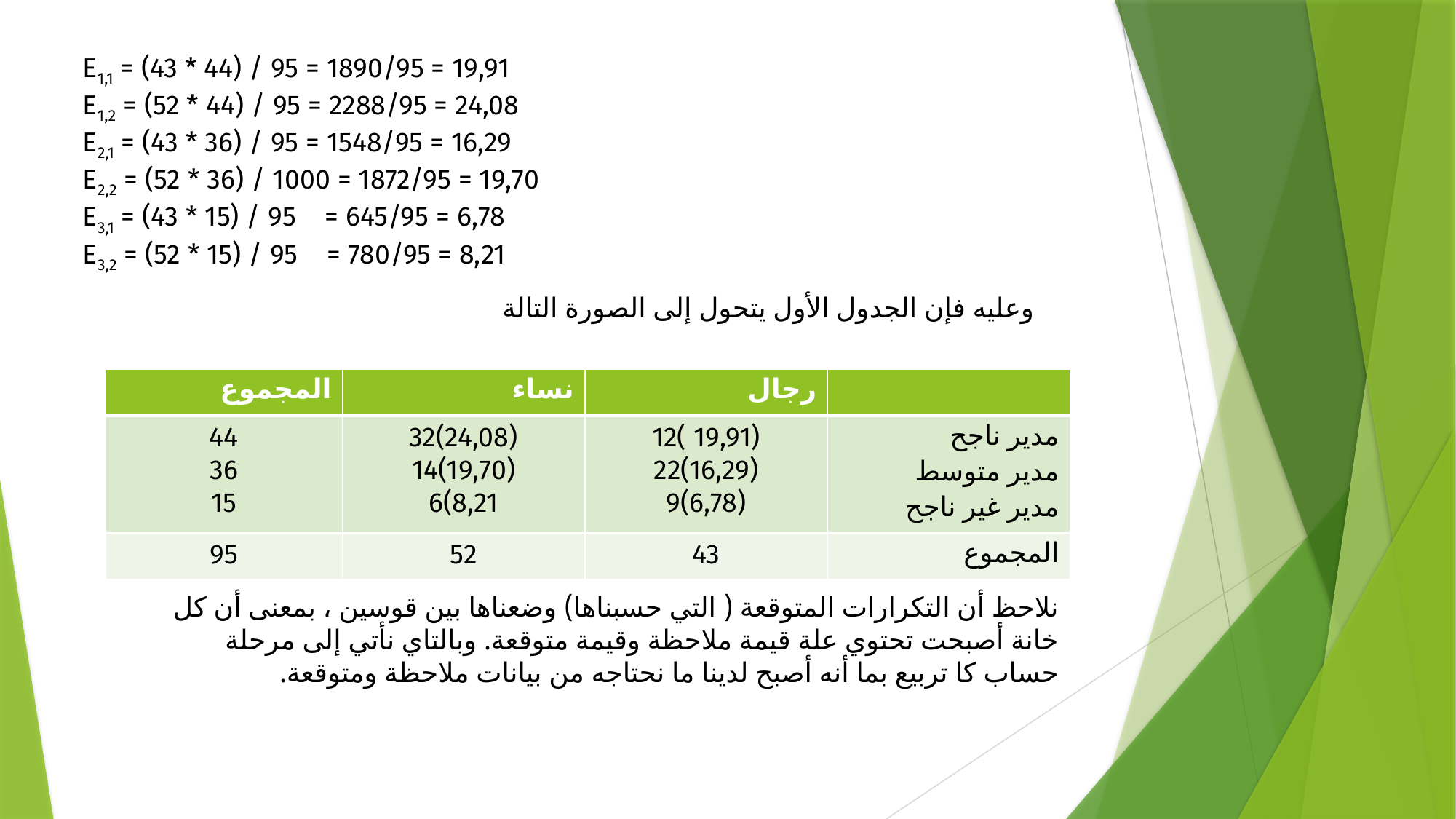

# E1,1 = (43 * 44) / 95 = 1890/95 = 19,91 E1,2 = (52 * 44) / 95 = 2288/95 = 24,08 E2,1 = (43 * 36) / 95 = 1548/95 = 16,29 E2,2 = (52 * 36) / 1000 = 1872/95 = 19,70 E3,1 = (43 * 15) / 95    = 645/95 = 6,78 E3,2 = (52 * 15) / 95    = 780/95 = 8,21
وعليه فإن الجدول الأول يتحول إلى الصورة التالة
| المجموع | نساء | رجال |  |
| --- | --- | --- | --- |
| 44 36 15 | 32(24,08) 14(19,70) 6(8,21 | 12( 19,91) 22(16,29) 9(6,78) | مدير ناجح مدير متوسط مدير غير ناجح |
| 95 | 52 | 43 | المجموع |
نلاحظ أن التكرارات المتوقعة ( التي حسبناها) وضعناها بين قوسين ، بمعنى أن كل خانة أصبحت تحتوي علة قيمة ملاحظة وقيمة متوقعة. وبالتاي نأتي إلى مرحلة  حساب كا تربيع بما أنه أصبح لدينا ما نحتاجه من بيانات ملاحظة ومتوقعة.